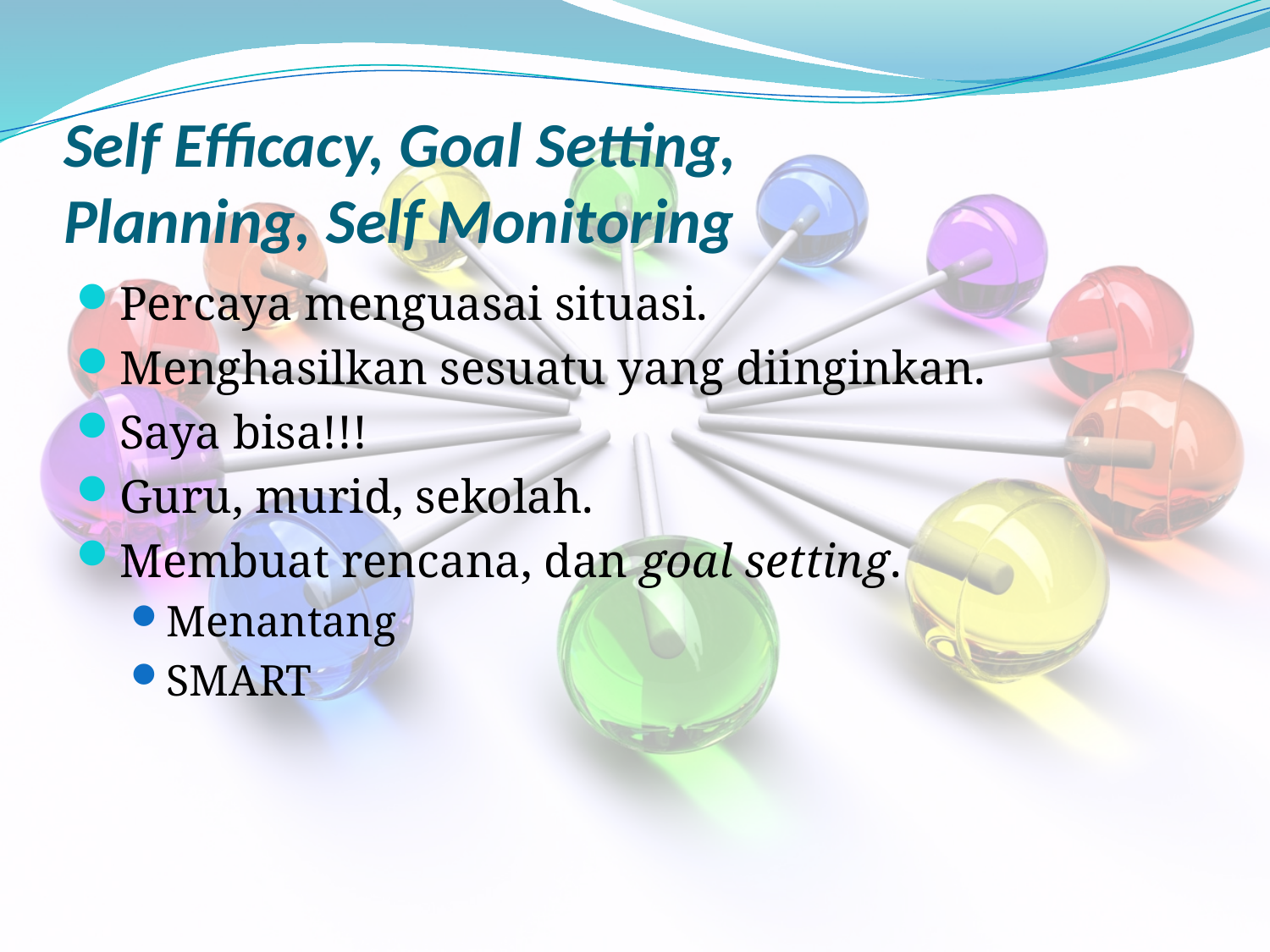

# Self Efficacy, Goal Setting, Planning, Self Monitoring
Percaya menguasai situasi.
Menghasilkan sesuatu yang diinginkan.
Saya bisa!!!
Guru, murid, sekolah.
Membuat rencana, dan goal setting.
Menantang
SMART